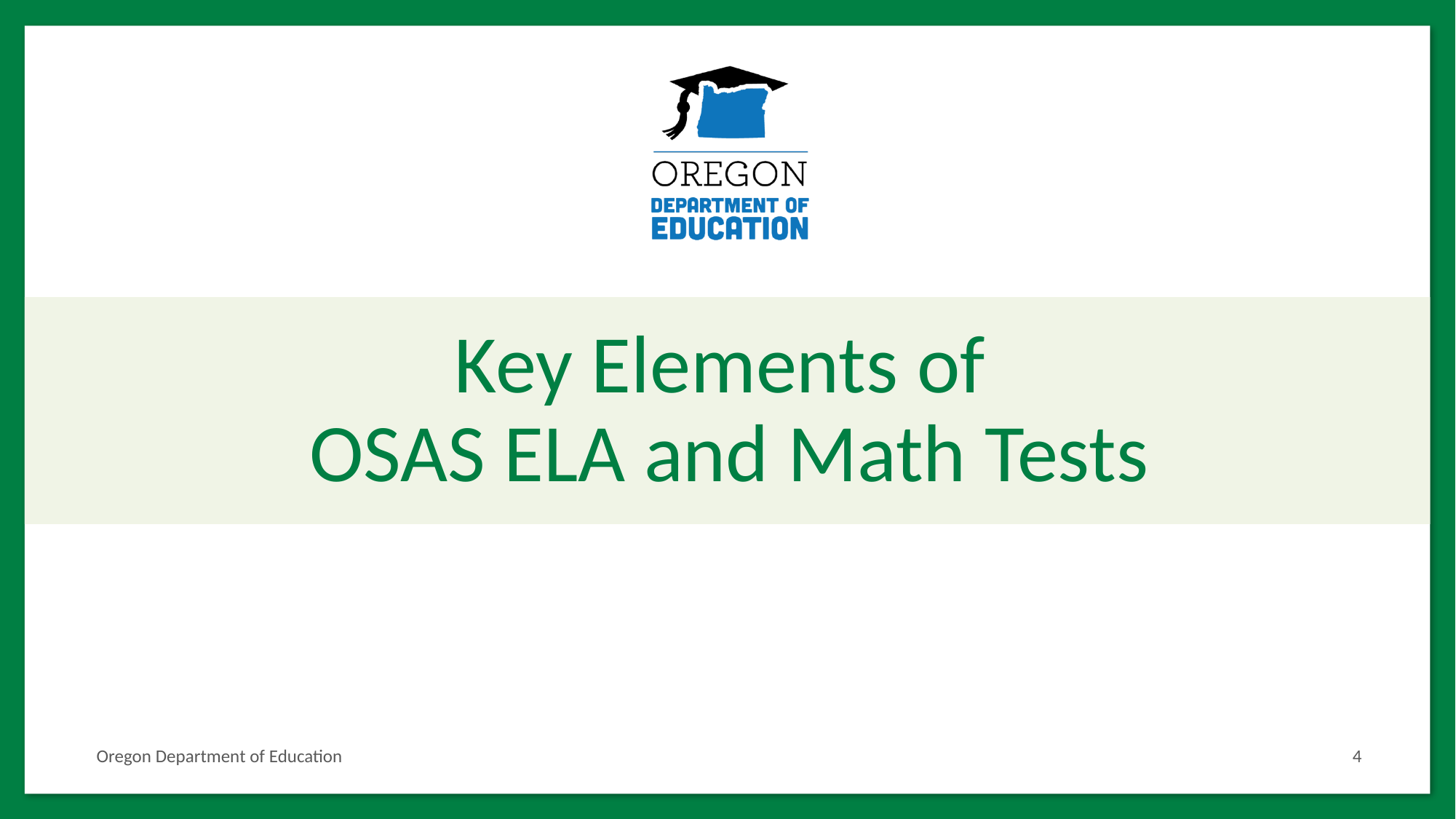

# Key Elements of OSAS ELA and Math Tests
Oregon Department of Education
4